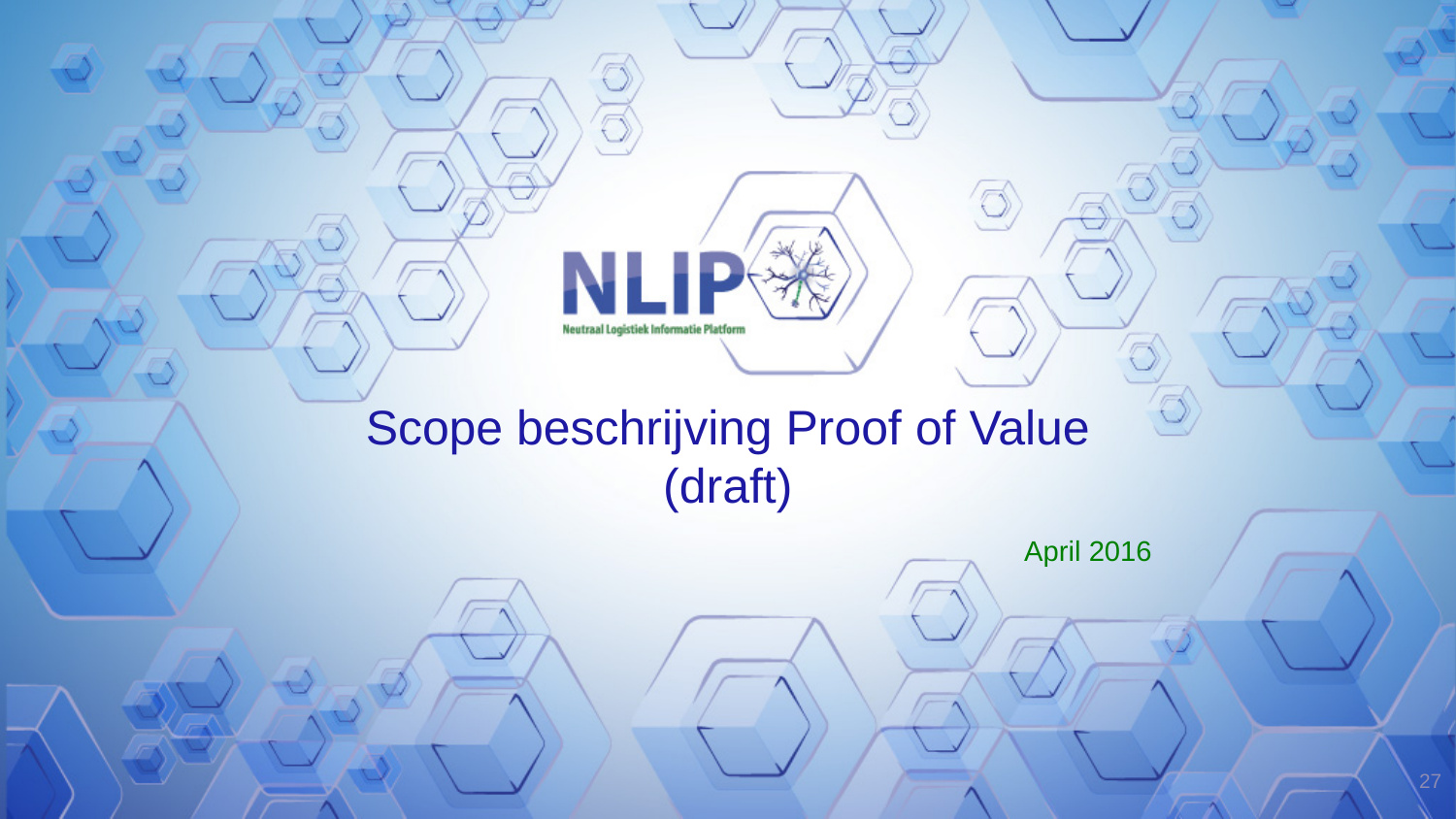

# Scope beschrijving Proof of Value (draft)
April 2016
27